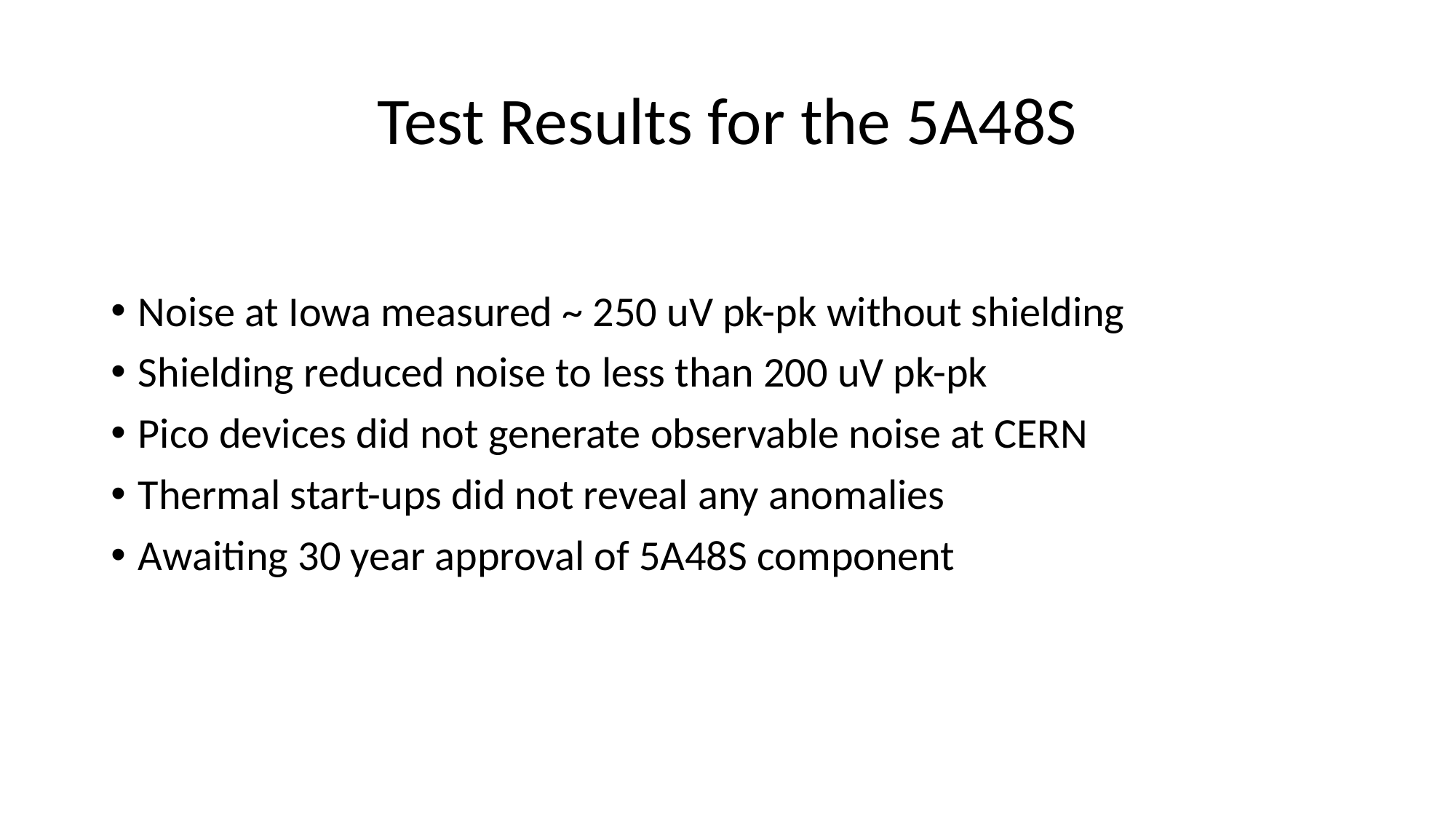

# Test Results for the 5A48S

Noise at Iowa measured ~ 250 uV pk-pk without shielding
Shielding reduced noise to less than 200 uV pk-pk
Pico devices did not generate observable noise at CERN
Thermal start-ups did not reveal any anomalies
Awaiting 30 year approval of 5A48S component